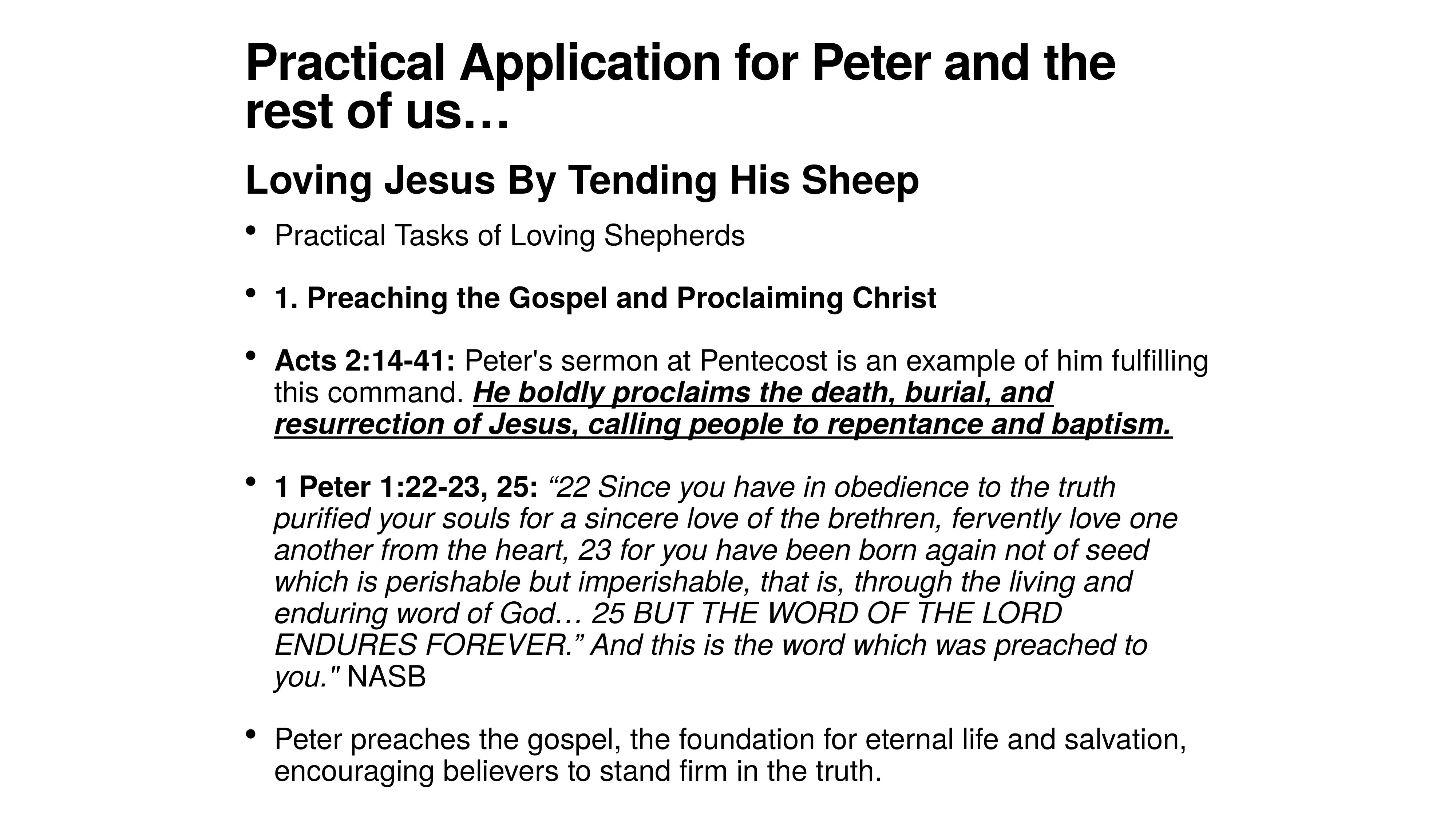

# Practical Application for Peter and the rest of us…
Loving Jesus By Tending His Sheep
Practical Tasks of Loving Shepherds
1. Preaching the Gospel and Proclaiming Christ
Acts 2:14-41: Peter's sermon at Pentecost is an example of him fulfilling this command. He boldly proclaims the death, burial, and resurrection of Jesus, calling people to repentance and baptism.
1 Peter 1:22-23, 25: “22 Since you have in obedience to the truth purified your souls for a sincere love of the brethren, fervently love one another from the heart, 23 for you have been born again not of seed which is perishable but imperishable, that is, through the living and enduring word of God… 25 BUT THE WORD OF THE LORD ENDURES FOREVER.” And this is the word which was preached to you." NASB
Peter preaches the gospel, the foundation for eternal life and salvation, encouraging believers to stand firm in the truth.